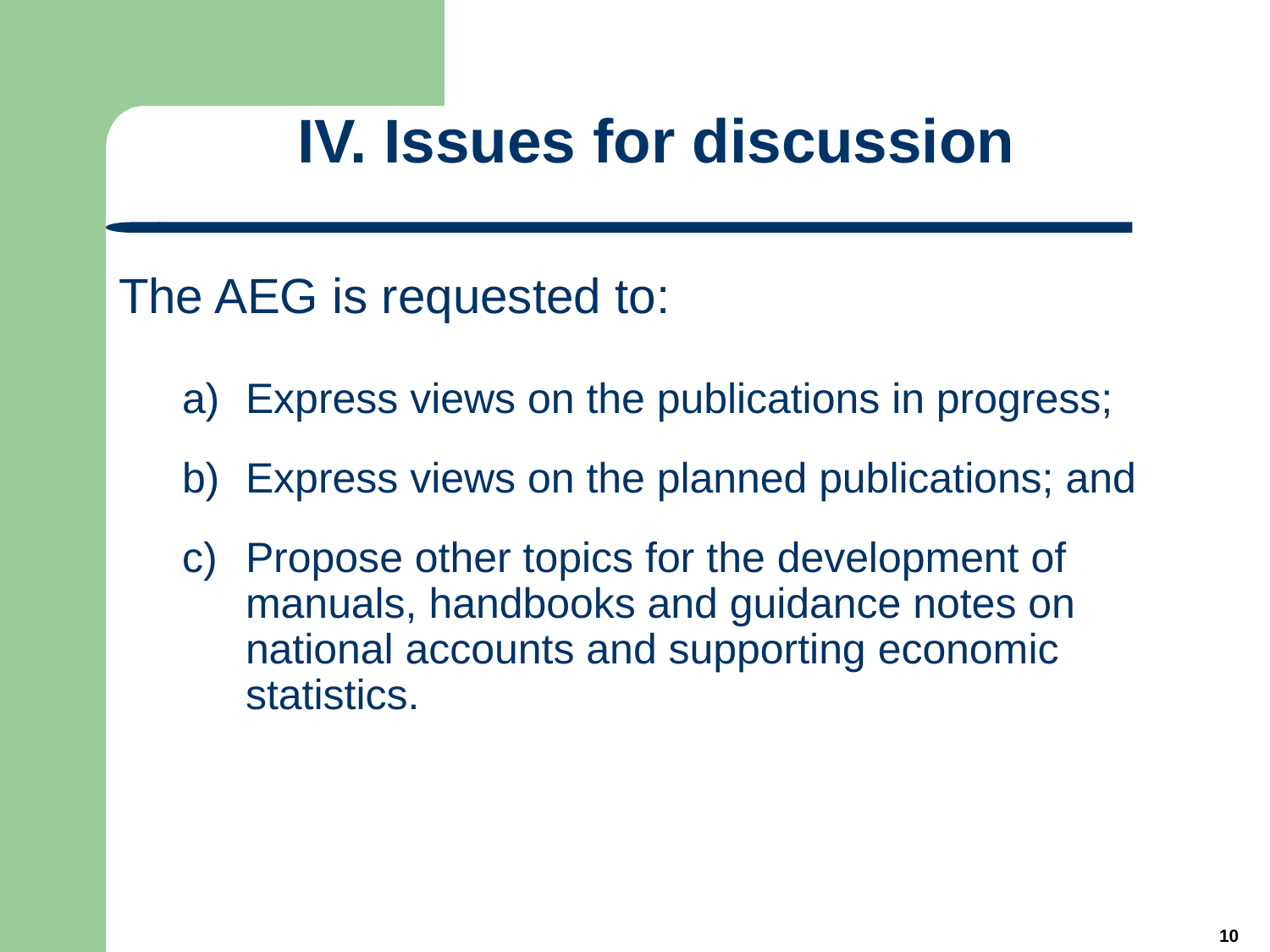

# IV. Issues for discussion
The AEG is requested to:

Express views on the publications in progress;
Express views on the planned publications; and
Propose other topics for the development of manuals, handbooks and guidance notes on national accounts and supporting economic statistics.
10